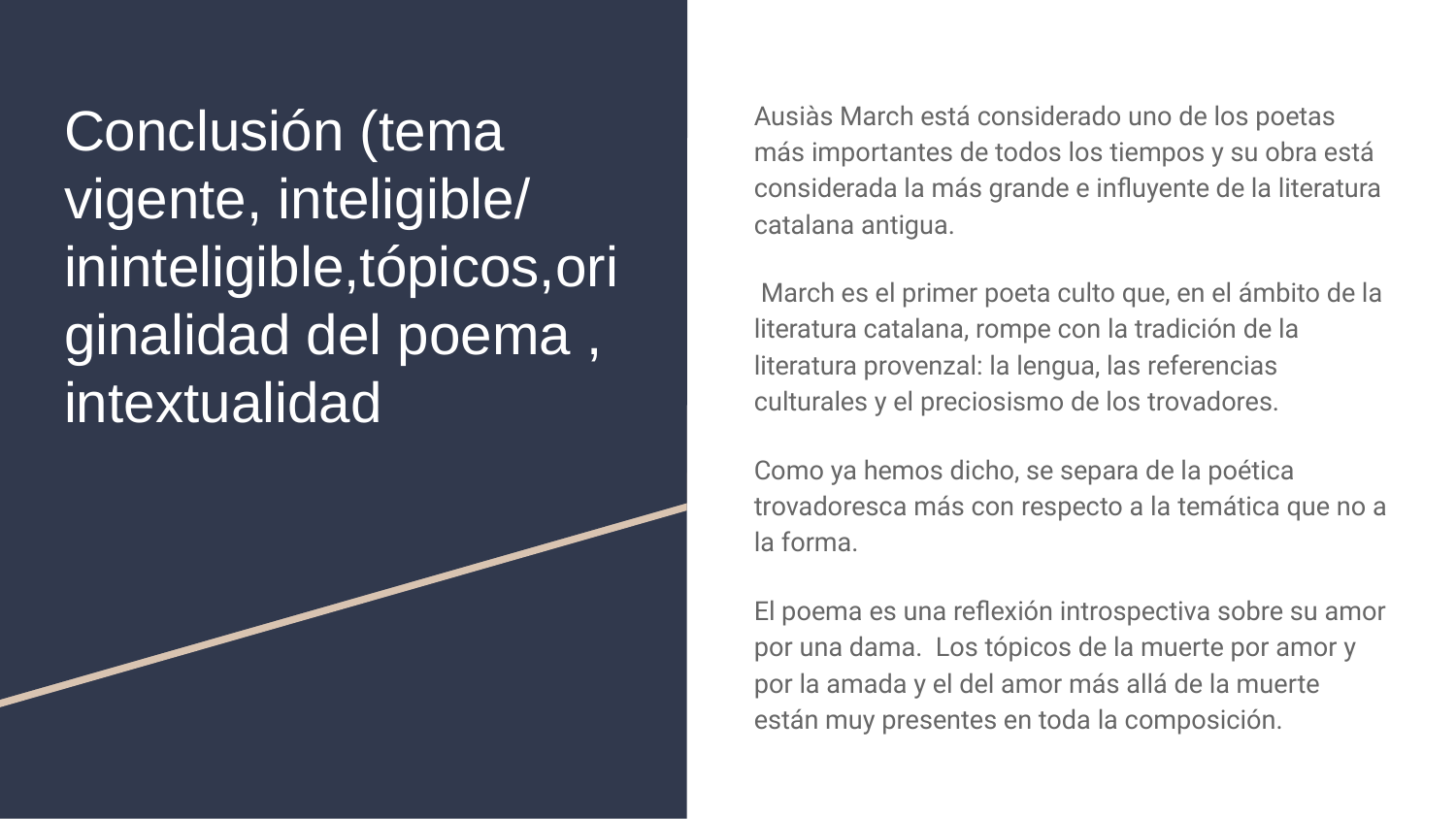

# Conclusión (tema vigente, inteligible/ ininteligible,tópicos,originalidad del poema , intextualidad
Ausiàs March está considerado uno de los poetas más importantes de todos los tiempos y su obra está considerada la más grande e influyente de la literatura catalana antigua.
 March es el primer poeta culto que, en el ámbito de la literatura catalana, rompe con la tradición de la literatura provenzal: la lengua, las referencias culturales y el preciosismo de los trovadores.
Como ya hemos dicho, se separa de la poética trovadoresca más con respecto a la temática que no a la forma.
El poema es una reflexión introspectiva sobre su amor por una dama.  Los tópicos de la muerte por amor y por la amada y el del amor más allá de la muerte están muy presentes en toda la composición.